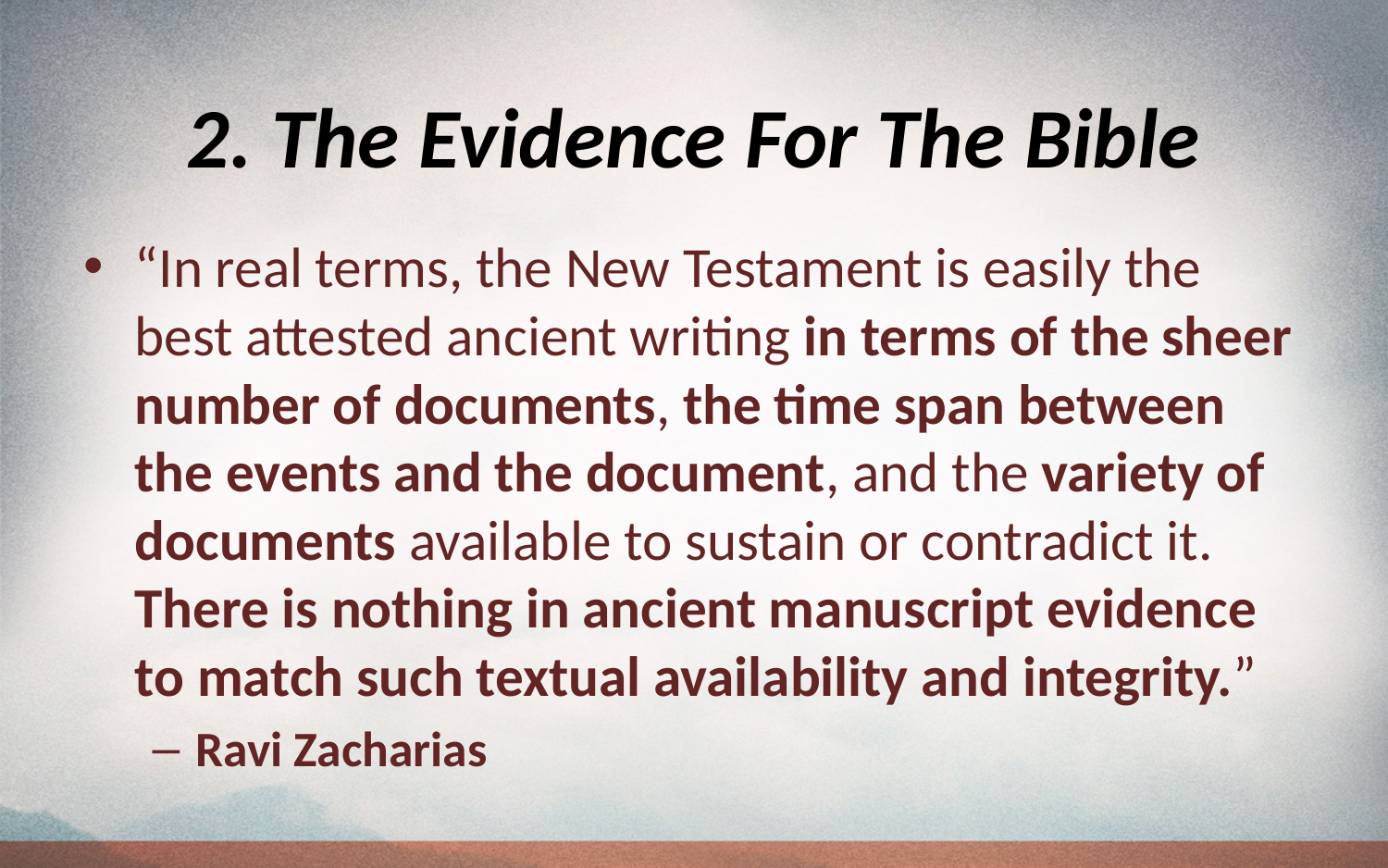

# 2. The Evidence For The Bible
“In real terms, the New Testament is easily the best attested ancient writing in terms of the sheer number of documents, the time span between the events and the document, and the variety of documents available to sustain or contradict it. There is nothing in ancient manuscript evidence to match such textual availability and integrity.”
Ravi Zacharias